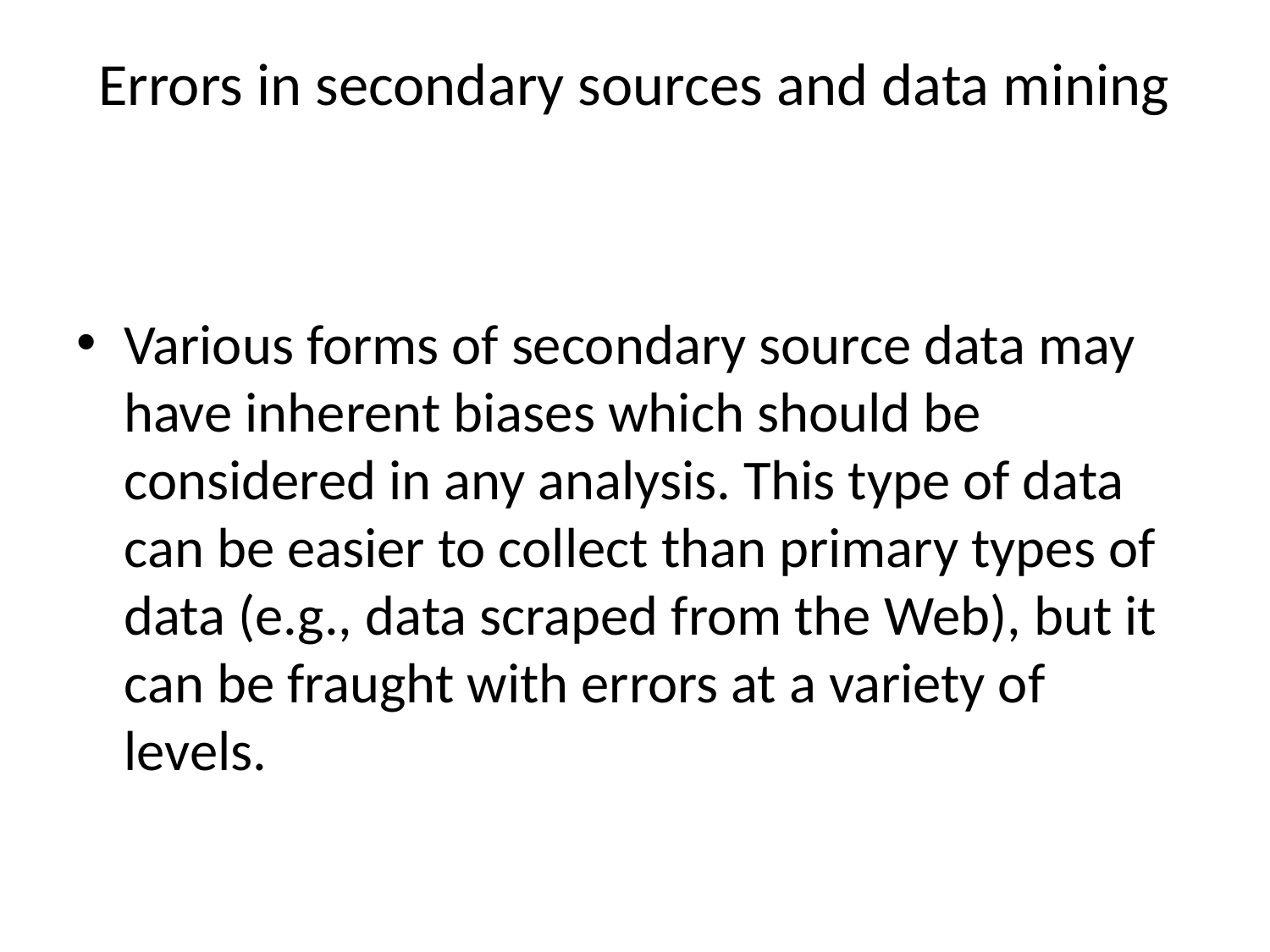

# Errors in secondary sources and data mining

Various forms of secondary source data may have inherent biases which should be considered in any analysis. This type of data can be easier to collect than primary types of data (e.g., data scraped from the Web), but it can be fraught with errors at a variety of levels.